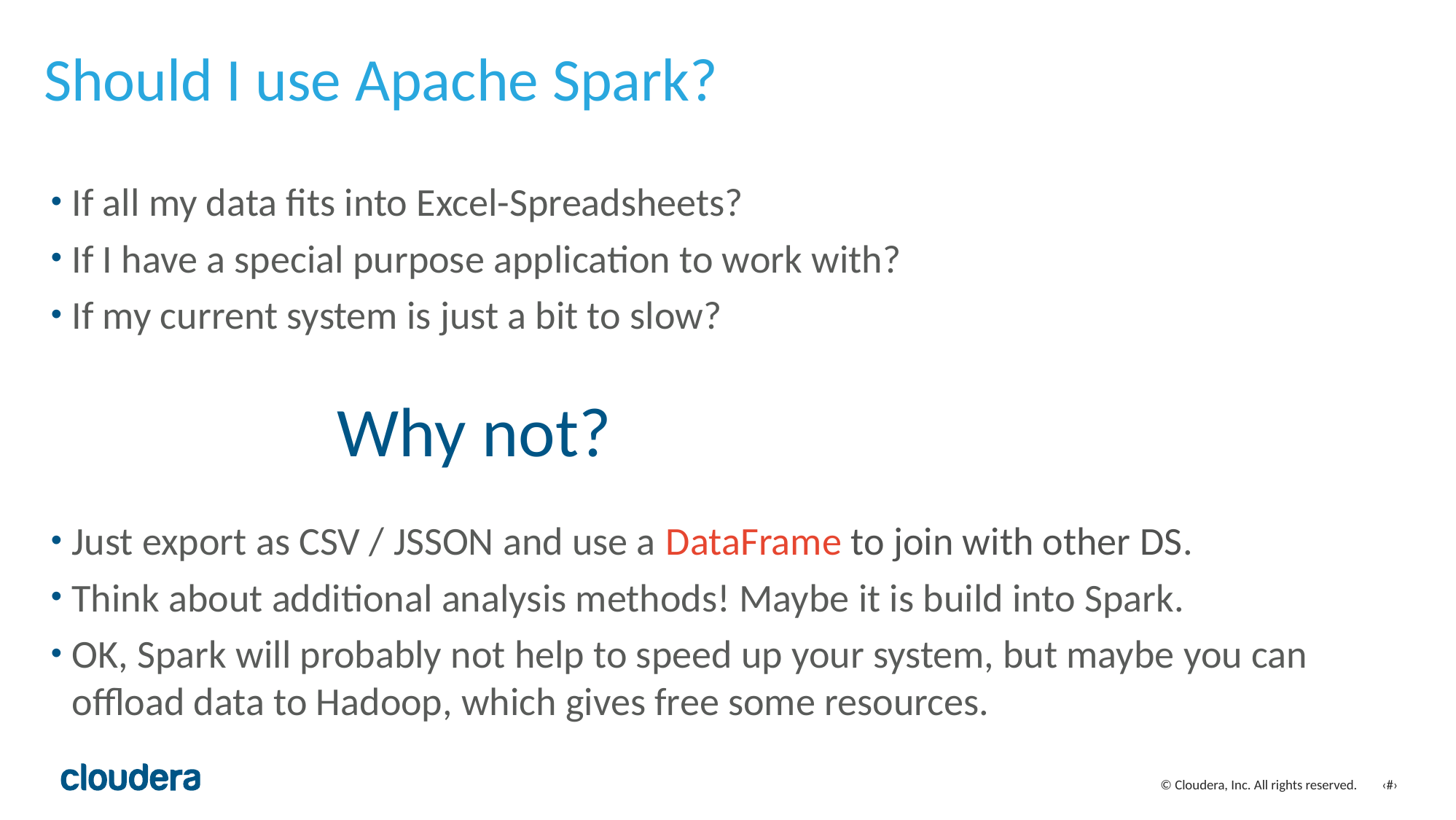

# Should I use Apache Spark?
If all my data fits into Excel-Spreadsheets?
If I have a special purpose application to work with?
If my current system is just a bit to slow?

Just export as CSV / JSSON and use a DataFrame to join with other DS.
Think about additional analysis methods! Maybe it is build into Spark.
OK, Spark will probably not help to speed up your system, but maybe you can offload data to Hadoop, which gives free some resources.
Why not?